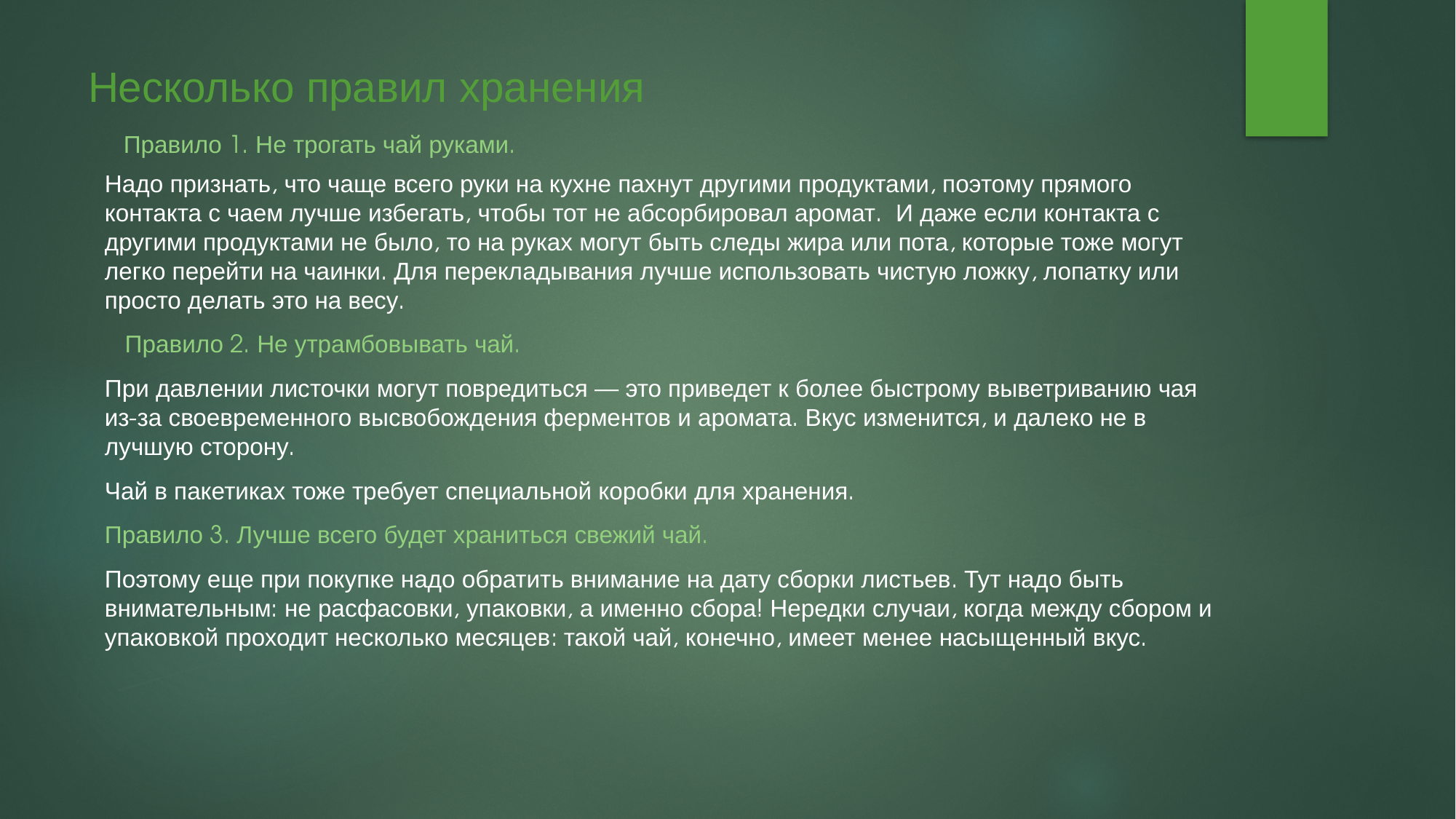

# Несколько правил хранения Правило 1. Не трогать чай руками.
Надо признать, что чаще всего руки на кухне пахнут другими продуктами, поэтому прямого контакта с чаем лучше избегать, чтобы тот не абсорбировал аромат.  И даже если контакта с другими продуктами не было, то на руках могут быть следы жира или пота, которые тоже могут легко перейти на чаинки. Для перекладывания лучше использовать чистую ложку, лопатку или просто делать это на весу.
   Правило 2. Не утрамбовывать чай.
При давлении листочки могут повредиться — это приведет к более быстрому выветриванию чая из-за своевременного высвобождения ферментов и аромата. Вкус изменится, и далеко не в лучшую сторону.
Чай в пакетиках тоже требует специальной коробки для хранения.
Правило 3. Лучше всего будет храниться свежий чай.
Поэтому еще при покупке надо обратить внимание на дату сборки листьев. Тут надо быть внимательным: не расфасовки, упаковки, а именно сбора! Нередки случаи, когда между сбором и упаковкой проходит несколько месяцев: такой чай, конечно, имеет менее насыщенный вкус.